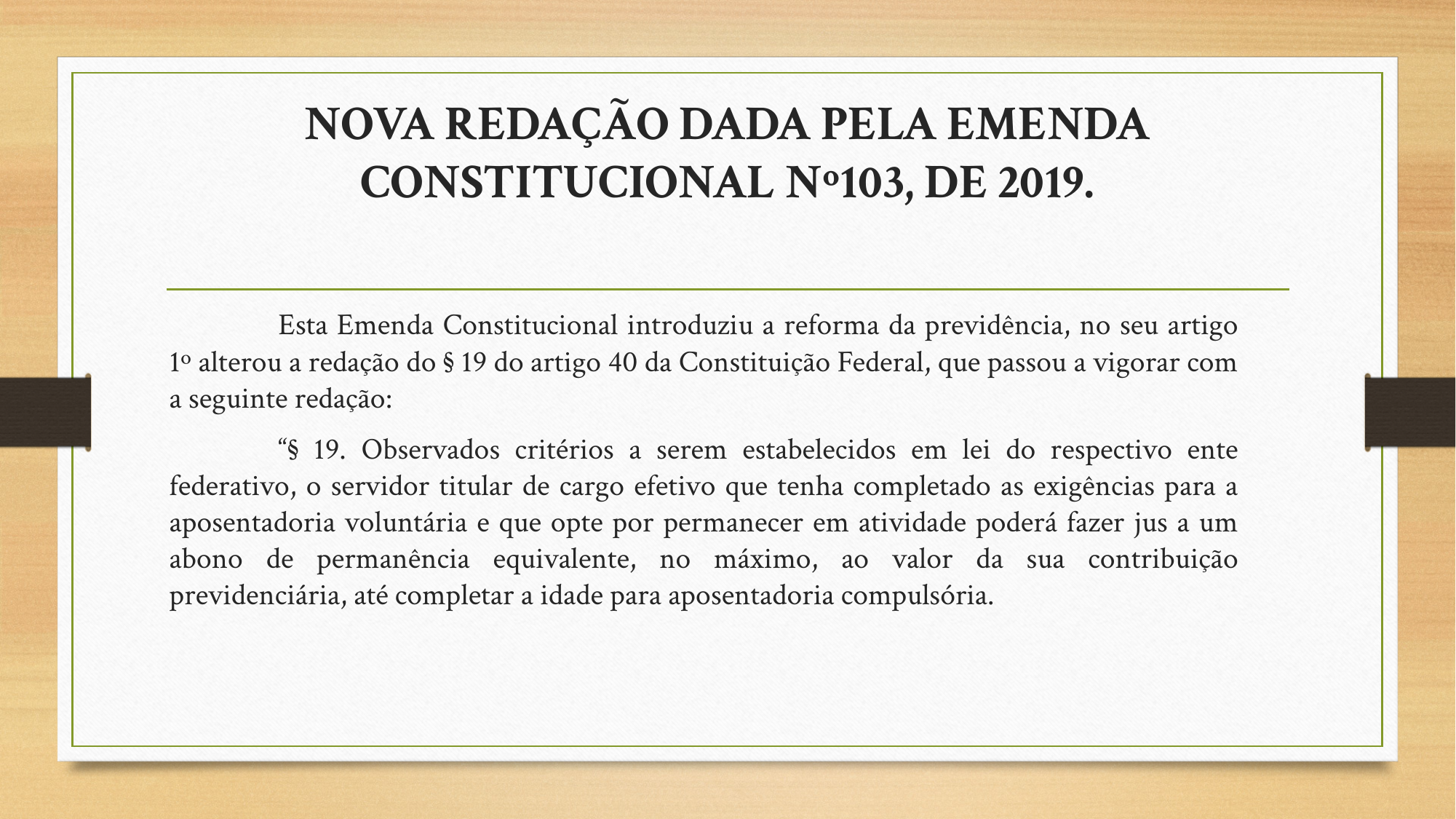

# NOVA REDAÇÃO DADA PELA EMENDA CONSTITUCIONAL Nº103, DE 2019.
	Esta Emenda Constitucional introduziu a reforma da previdência, no seu artigo 1º alterou a redação do § 19 do artigo 40 da Constituição Federal, que passou a vigorar com a seguinte redação:
	“§ 19. Observados critérios a serem estabelecidos em lei do respectivo ente federativo, o servidor titular de cargo efetivo que tenha completado as exigências para a aposentadoria voluntária e que opte por permanecer em atividade poderá fazer jus a um abono de permanência equivalente, no máximo, ao valor da sua contribuição previdenciária, até completar a idade para aposentadoria compulsória.